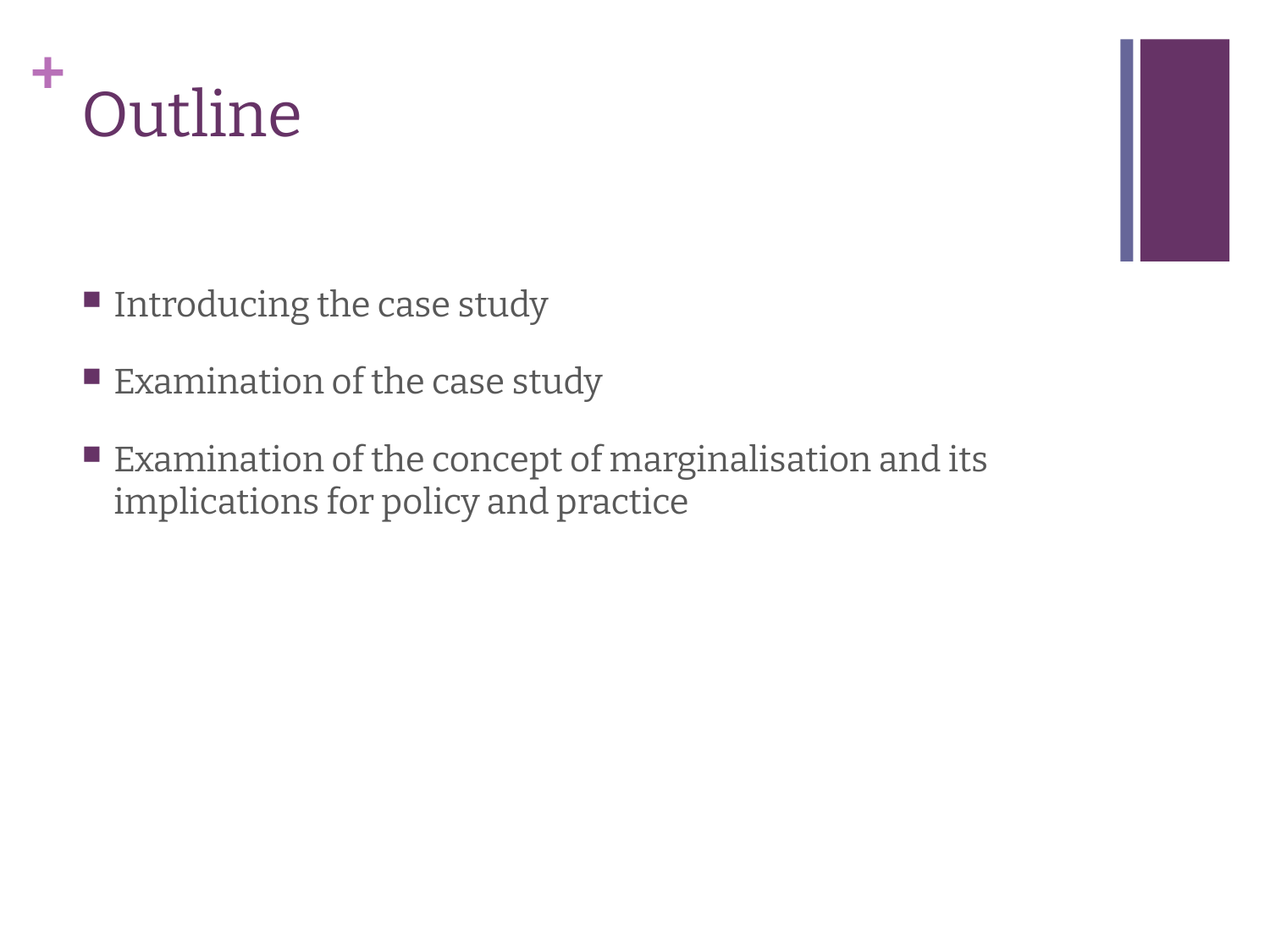

# Outline
Introducing the case study
Examination of the case study
Examination of the concept of marginalisation and its implications for policy and practice